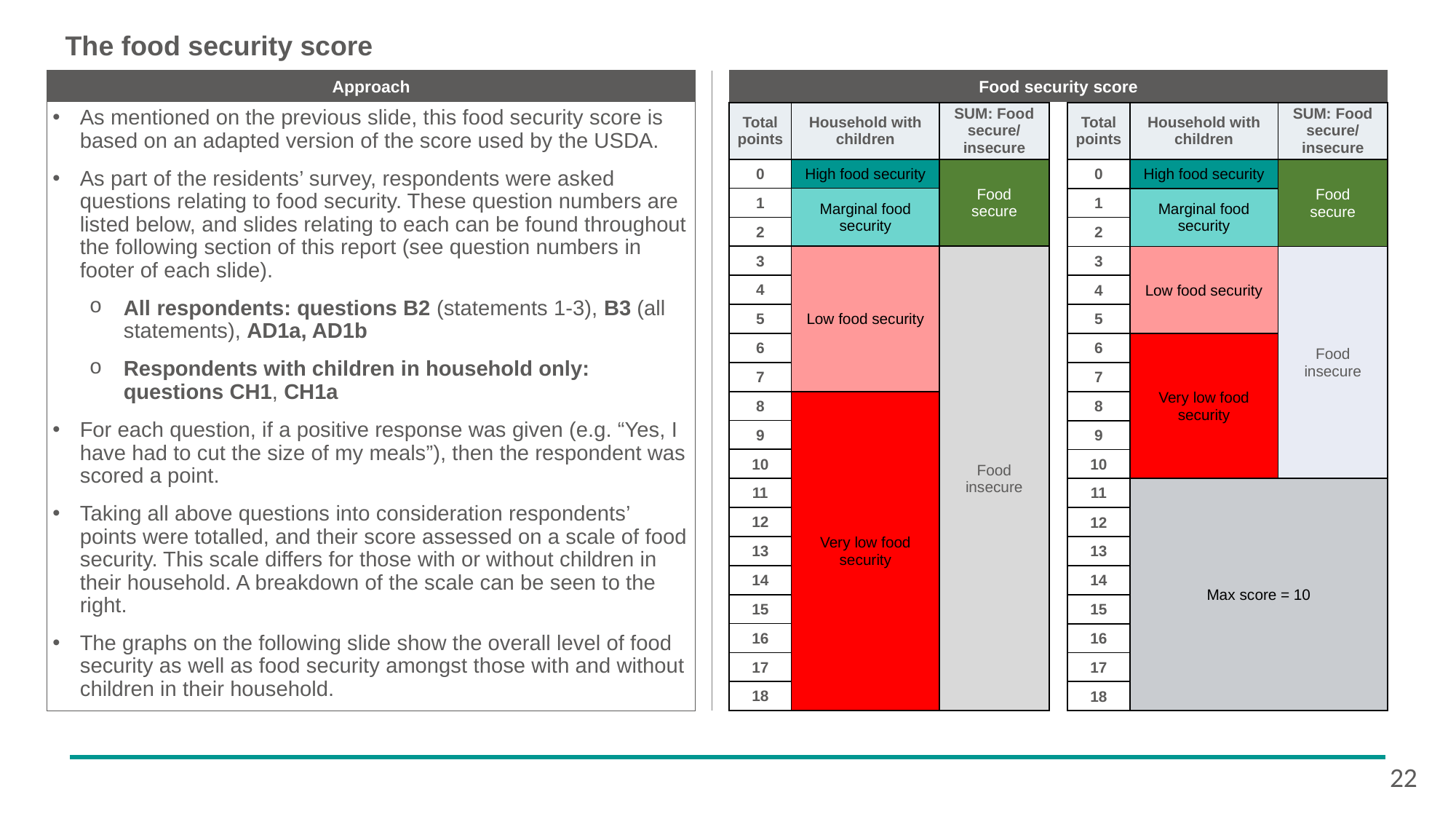

# The food security score
Food security score
Approach
As mentioned on the previous slide, this food security score is based on an adapted version of the score used by the USDA.
As part of the residents’ survey, respondents were asked questions relating to food security. These question numbers are listed below, and slides relating to each can be found throughout the following section of this report (see question numbers in footer of each slide).
All respondents: questions B2 (statements 1-3), B3 (all statements), AD1a, AD1b
Respondents with children in household only: questions CH1, CH1a
For each question, if a positive response was given (e.g. “Yes, I have had to cut the size of my meals”), then the respondent was scored a point.
Taking all above questions into consideration respondents’ points were totalled, and their score assessed on a scale of food security. This scale differs for those with or without children in their household. A breakdown of the scale can be seen to the right.
The graphs on the following slide show the overall level of food security as well as food security amongst those with and without children in their household.

| Total points | Household with children | SUM: Food secure/ insecure |
| --- | --- | --- |
| 0 | High food security | Food secure |
| 1 | Marginal food security |  |
| 2 |  |  |
| 3 | Low food security | Food insecure |
| 4 |  |  |
| 5 |  |  |
| 6 |  |  |
| 7 |  |  |
| 8 | Very low food security |  |
| 9 |  |  |
| 10 |  |  |
| 11 |  |  |
| 12 |  |  |
| 13 |  |  |
| 14 |  |  |
| 15 |  |  |
| 16 |  |  |
| 17 |  |  |
| 18 |  |  |
| Total points | Household with children | SUM: Food secure/ insecure |
| --- | --- | --- |
| 0 | High food security | Food secure |
| 1 | Marginal food security |  |
| 2 |  |  |
| 3 | Low food security | Food insecure |
| 4 |  |  |
| 5 |  |  |
| 6 | Very low food security |  |
| 7 |  |  |
| 8 |  |  |
| 9 |  |  |
| 10 |  |  |
| 11 | Max score = 10 |  |
| 12 |  |  |
| 13 |  |  |
| 14 |  |  |
| 15 |  |  |
| 16 |  |  |
| 17 |  |  |
| 18 |  |  |
22